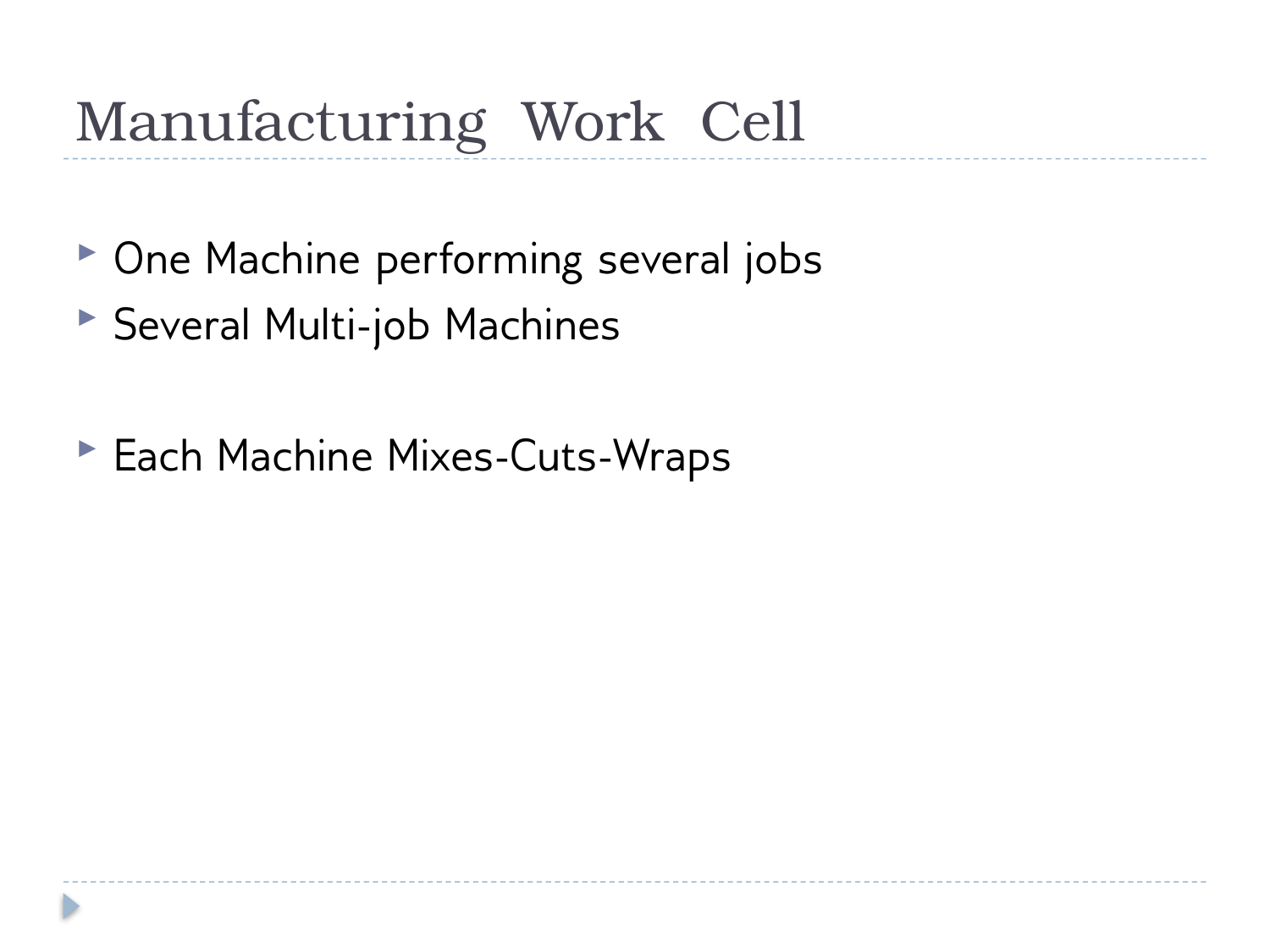

# Manufacturing  Work  Cell
One Machine performing several jobs
Several Multi-job Machines

Each Machine Mixes-Cuts-Wraps